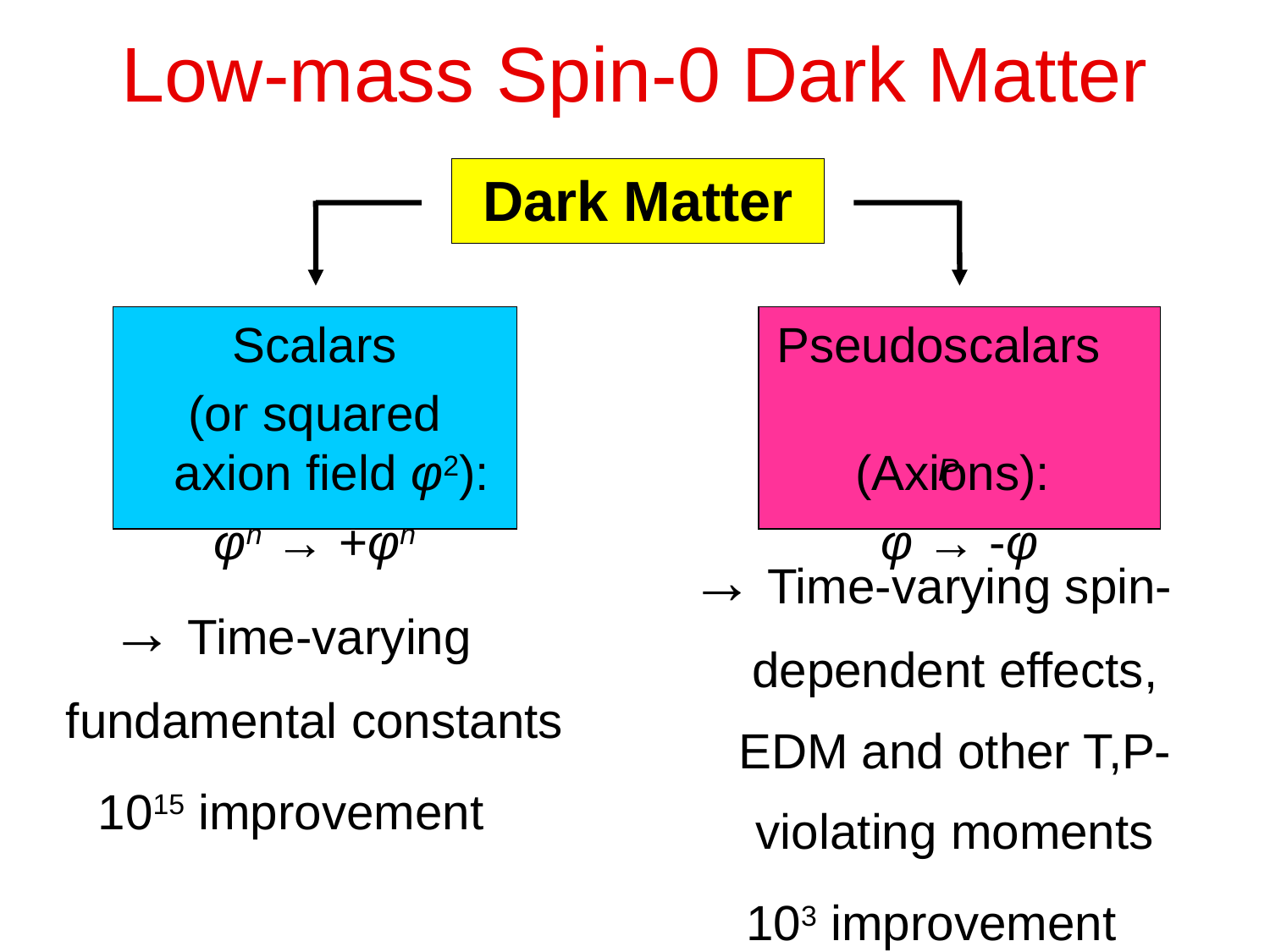

Low-mass Spin-0 Dark Matter
Dark Matter

Scalars
(or squared axion field φ2):
φn → +φn

Pseudoscalars
(Axions):
φ → -φ
P
→ Time-varying spin-dependent effects, EDM and other T,P-violating moments
103 improvement

→ Time-varying fundamental constants
1015 improvement